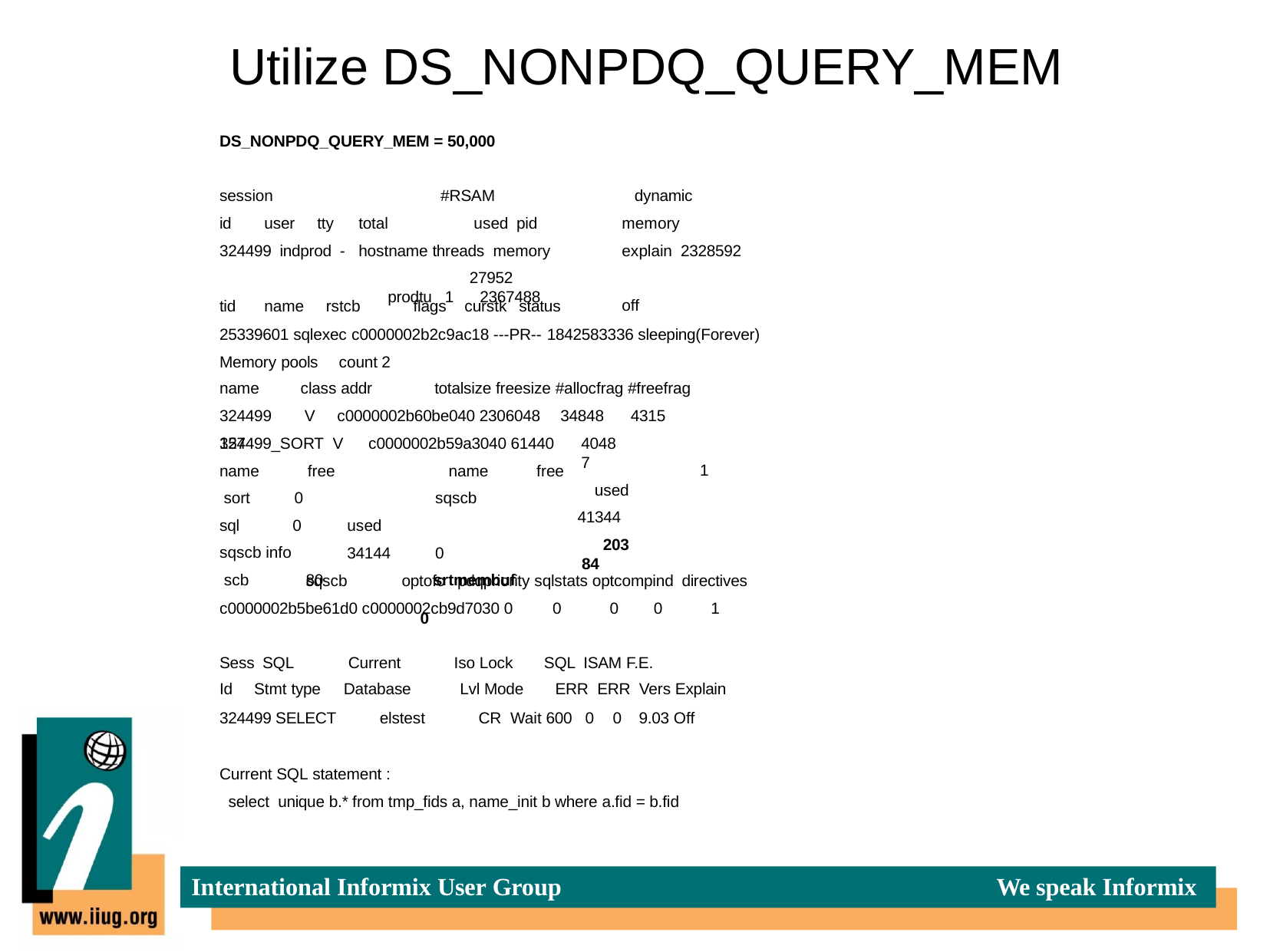

# Utilize DS_NONPDQ_QUERY_MEM
DS_NONPDQ_QUERY_MEM = 50,000
session
id	user	tty  324499 indprod -
#RSAM	total	used  pid	hostname threads memory
27952	prodtu 1	2367488
dynamic  memory	 explain  2328592	off
tid	name	rstcb	flags	curstk status
25339601 sqlexec c0000002b2c9ac18 ---PR-- 1842583336 sleeping(Forever)  Memory pools	count 2
name	class addr	totalsize freesize #allocfrag #freefrag  324499		V	c0000002b60be040 2306048	34848	4315	157
1
4048	7
used  41344
20384
324499_SORT  V	c0000002b59a3040 61440
name  sort  sql
sqscb info  scb
free		used  34144
80
name  sqscb	0
srtmembuf	0
free
0
0
sqscb	optofc pdqpriority sqlstats optcompind directives
c0000002b5be61d0 c0000002cb9d7030 0	0	0	0	1
| Sess SQL | Current | Iso Lock | SQL ISAM F.E. |
| --- | --- | --- | --- |
| Id Stmt type | Database | Lvl Mode | ERR ERR Vers Explain |
324499 SELECT	elstest	CR Wait 600 0	0	9.03 Off

Current SQL statement :
select unique b.* from tmp_fids a, name_init b where a.fid = b.fid
International Informix User Group
We speak Informix